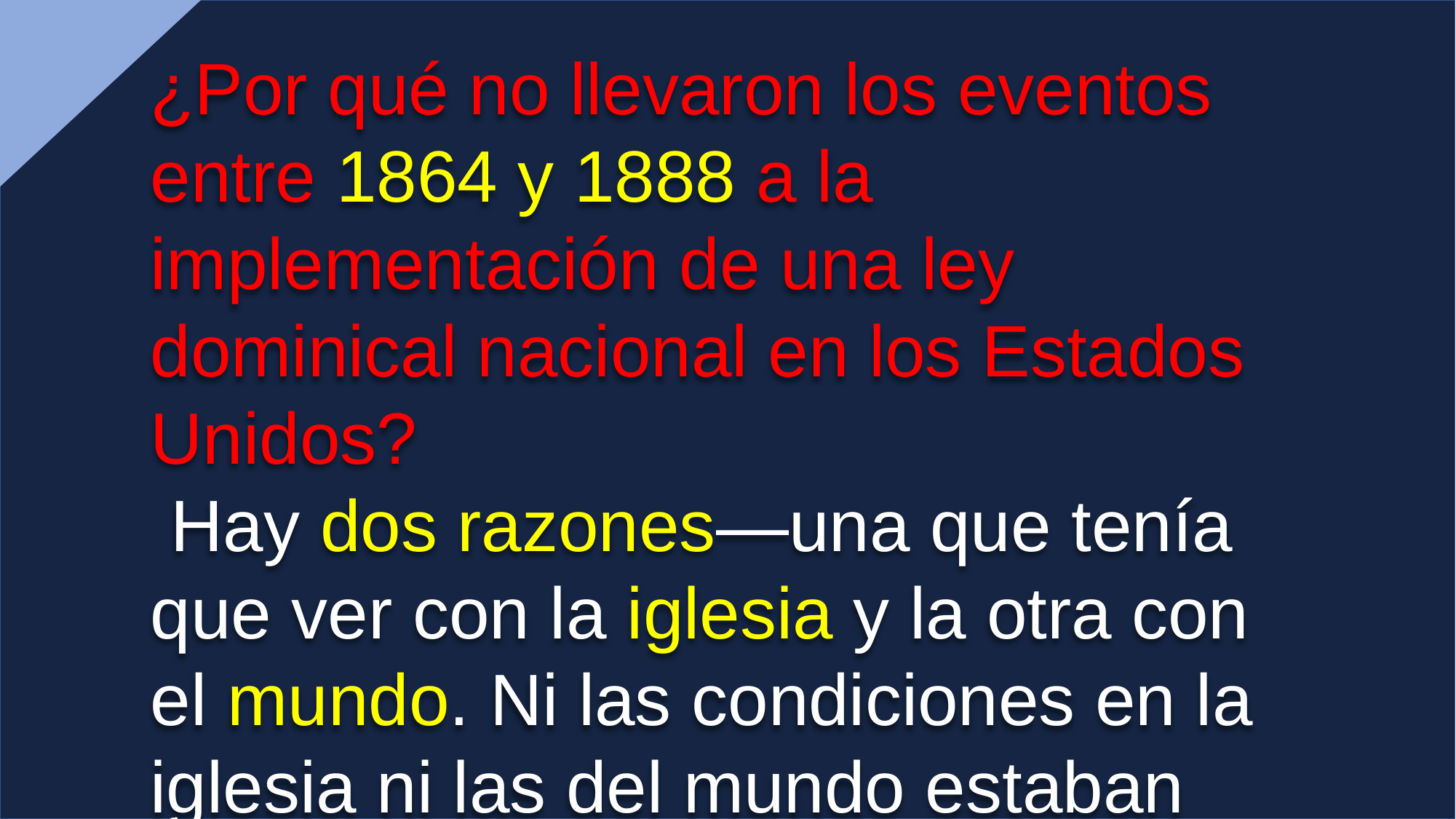

¿Por qué no llevaron los eventos entre 1864 y 1888 a la implementación de una ley dominical nacional en los Estados Unidos?
 Hay dos razones—una que tenía que ver con la iglesia y la otra con el mundo. Ni las condiciones en la iglesia ni las del mundo estaban listas para el desencadenamiento de los eventos finales.